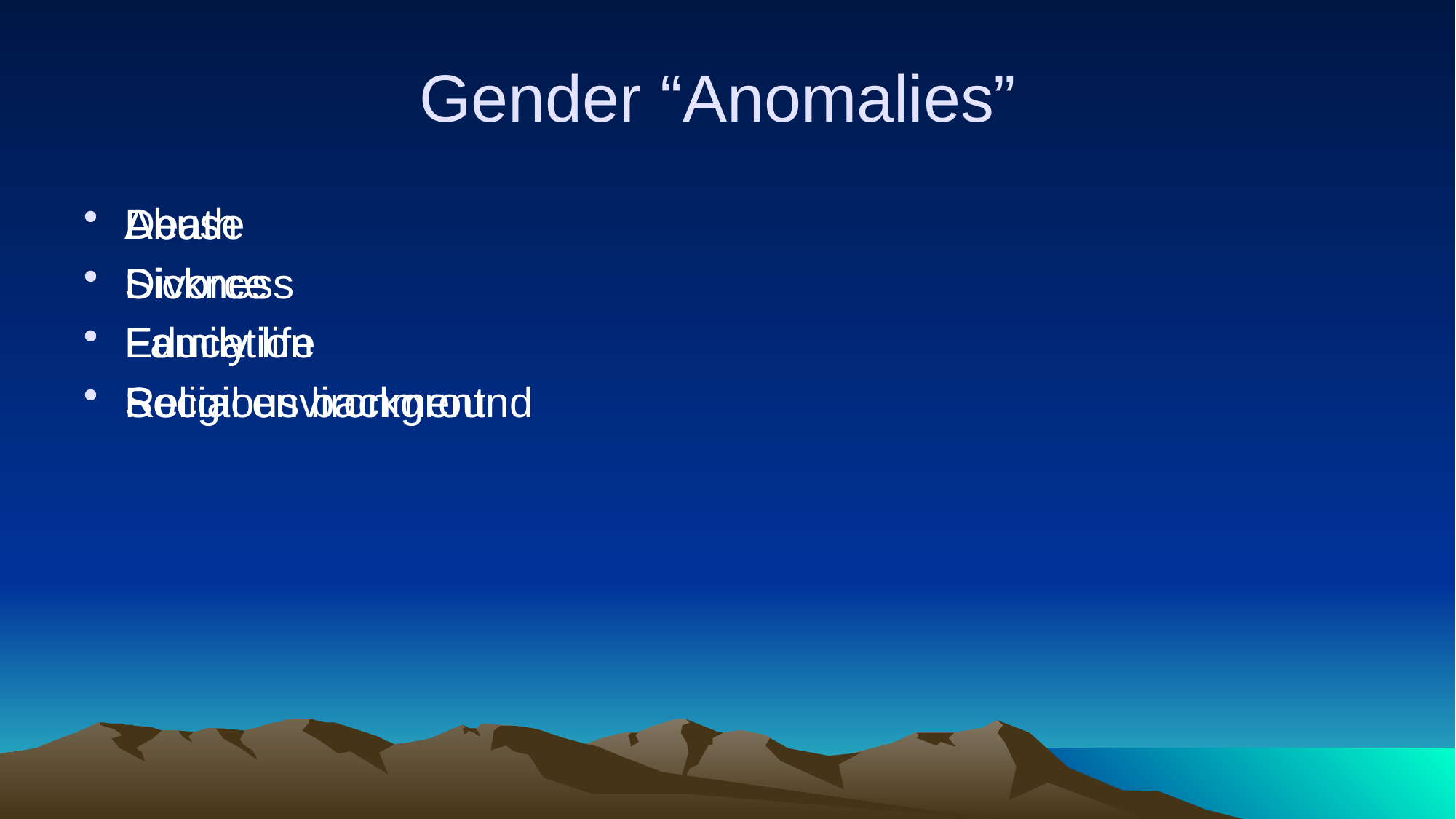

# Gender “Anomalies”
Death
Sickness
Family life
Social environment

Abuse
Divorce
Education
Religious background